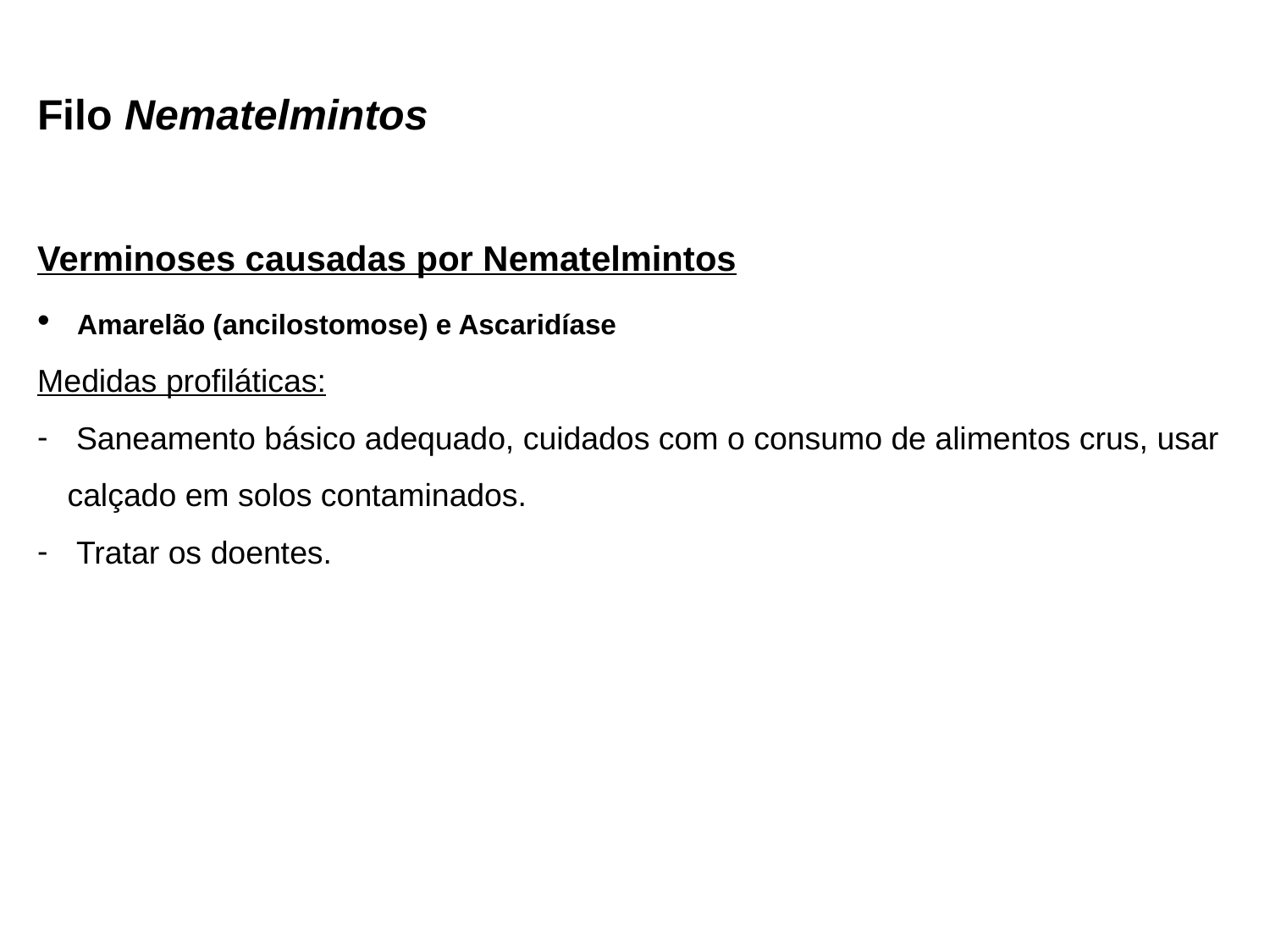

Filo Nematelmintos

Verminoses causadas por Nematelmintos
 Amarelão (ancilostomose) e Ascaridíase
Medidas profiláticas:
 Saneamento básico adequado, cuidados com o consumo de alimentos crus, usar calçado em solos contaminados.
 Tratar os doentes.